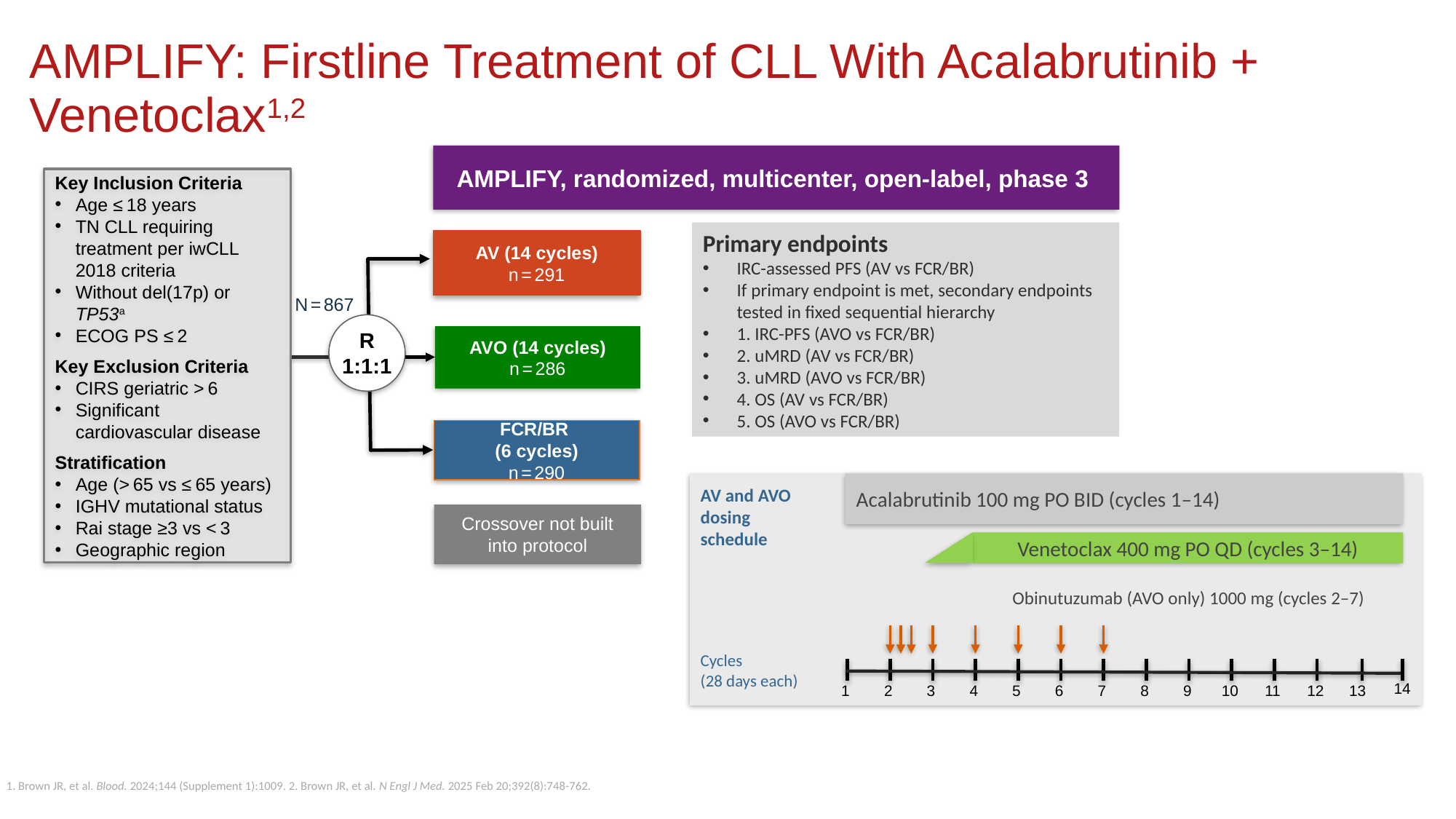

# AMPLIFY: Firstline Treatment of CLL With Acalabrutinib + Venetoclax1,2
AMPLIFY, randomized, multicenter, open-label, phase 3
Key Inclusion Criteria
Age ≤ 18 years
TN CLL requiring treatment per iwCLL 2018 criteria
Without del(17p) or TP53a
ECOG PS ≤ 2
Key Exclusion Criteria
CIRS geriatric > 6
Significant cardiovascular disease
Stratification
Age (> 65 vs ≤ 65 years)
IGHV mutational status
Rai stage ≥3 vs < 3
Geographic region
Primary endpoints
IRC-assessed PFS (AV vs FCR/BR)
If primary endpoint is met, secondary endpoints tested in fixed sequential hierarchy
1. IRC-PFS (AVO vs FCR/BR)
2. uMRD (AV vs FCR/BR)
3. uMRD (AVO vs FCR/BR)
4. OS (AV vs FCR/BR)
5. OS (AVO vs FCR/BR)
AV (14 cycles)
n = 291

N = 867
R
1:1:1
AVO (14 cycles)
n = 286

FCR/BR
(6 cycles)
n = 290

Acalabrutinib 100 mg PO BID (cycles 1–14)
AV and AVO
dosing
schedule

Venetoclax 400 mg PO QD (cycles 3–14)
Obinutuzumab (AVO only) 1000 mg (cycles 2–7)
Cycles
(28 days each)
14
1
2
3
4
5
6
7
8
9
10
11
12
13

Crossover not built into protocol

1. Brown JR, et al. Blood. 2024;144 (Supplement 1):1009. 2. Brown JR, et al. N Engl J Med. 2025 Feb 20;392(8):748-762.
59